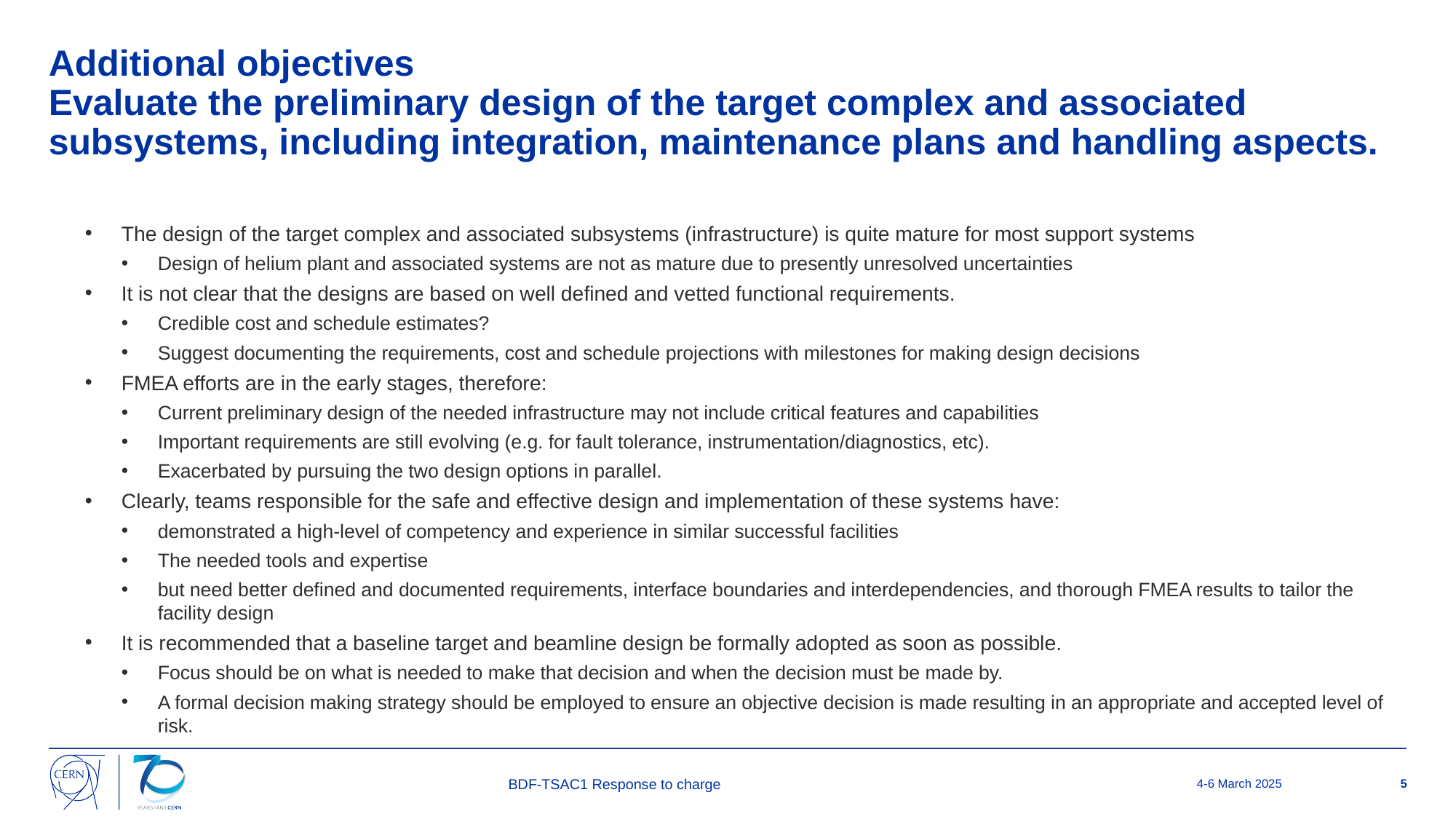

# Additional objectives Evaluate the preliminary design of the target complex and associated subsystems, including integration, maintenance plans and handling aspects.
The design of the target complex and associated subsystems (infrastructure) is quite mature for most support systems
Design of helium plant and associated systems are not as mature due to presently unresolved uncertainties
It is not clear that the designs are based on well defined and vetted functional requirements.
Credible cost and schedule estimates?
Suggest documenting the requirements, cost and schedule projections with milestones for making design decisions
FMEA efforts are in the early stages, therefore:
Current preliminary design of the needed infrastructure may not include critical features and capabilities
Important requirements are still evolving (e.g. for fault tolerance, instrumentation/diagnostics, etc).
Exacerbated by pursuing the two design options in parallel.
Clearly, teams responsible for the safe and effective design and implementation of these systems have:
demonstrated a high-level of competency and experience in similar successful facilities
The needed tools and expertise
but need better defined and documented requirements, interface boundaries and interdependencies, and thorough FMEA results to tailor the facility design
It is recommended that a baseline target and beamline design be formally adopted as soon as possible.
Focus should be on what is needed to make that decision and when the decision must be made by.
A formal decision making strategy should be employed to ensure an objective decision is made resulting in an appropriate and accepted level of risk.
BDF-TSAC1 Response to charge
4-6 March 2025
5